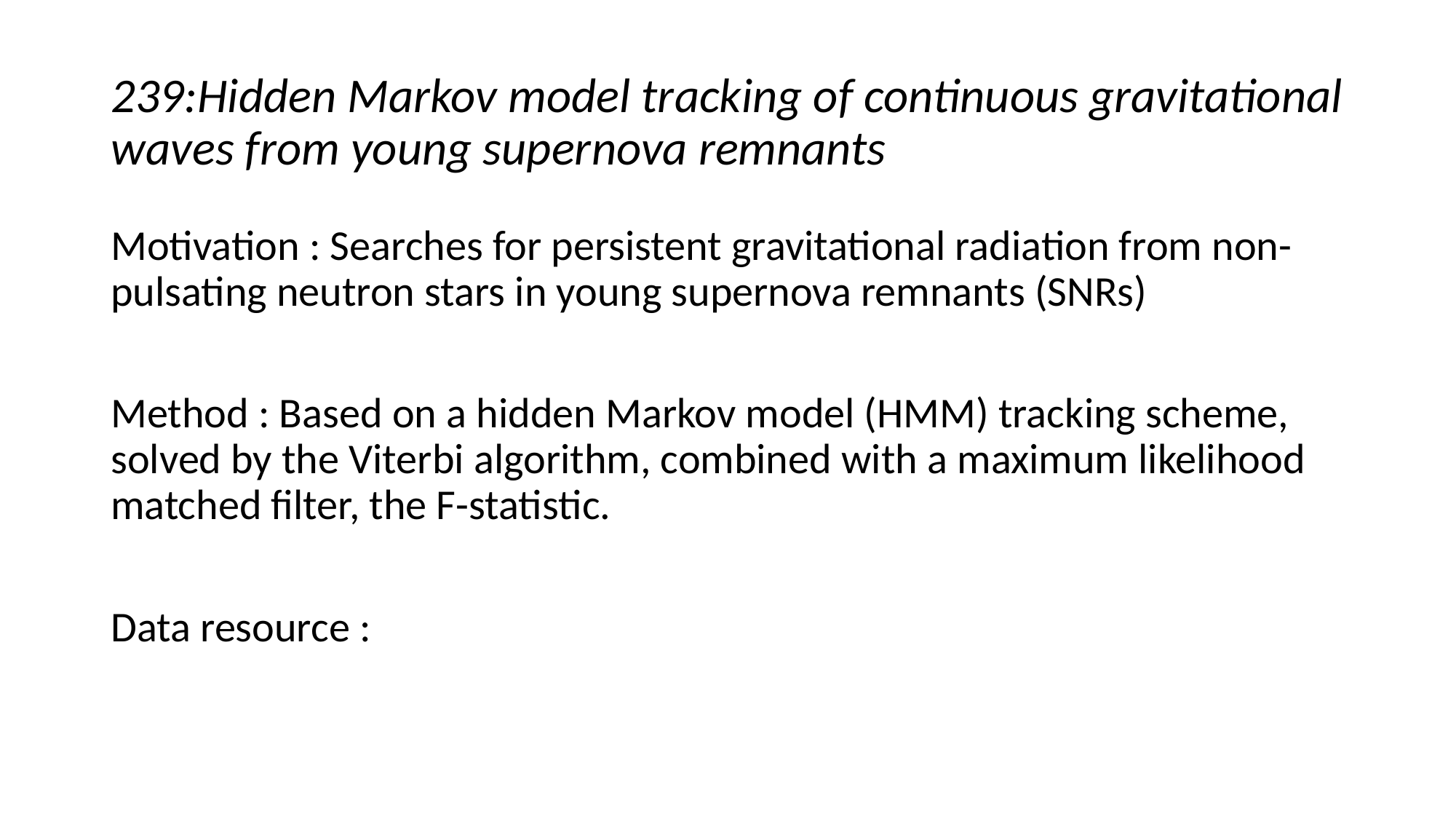

# 239:Hidden Markov model tracking of continuous gravitational waves from young supernova remnants
Motivation : Searches for persistent gravitational radiation from non-pulsating neutron stars in young supernova remnants (SNRs)

Method : Based on a hidden Markov model (HMM) tracking scheme, solved by the Viterbi algorithm, combined with a maximum likelihood matched filter, the F-statistic.

Data resource :